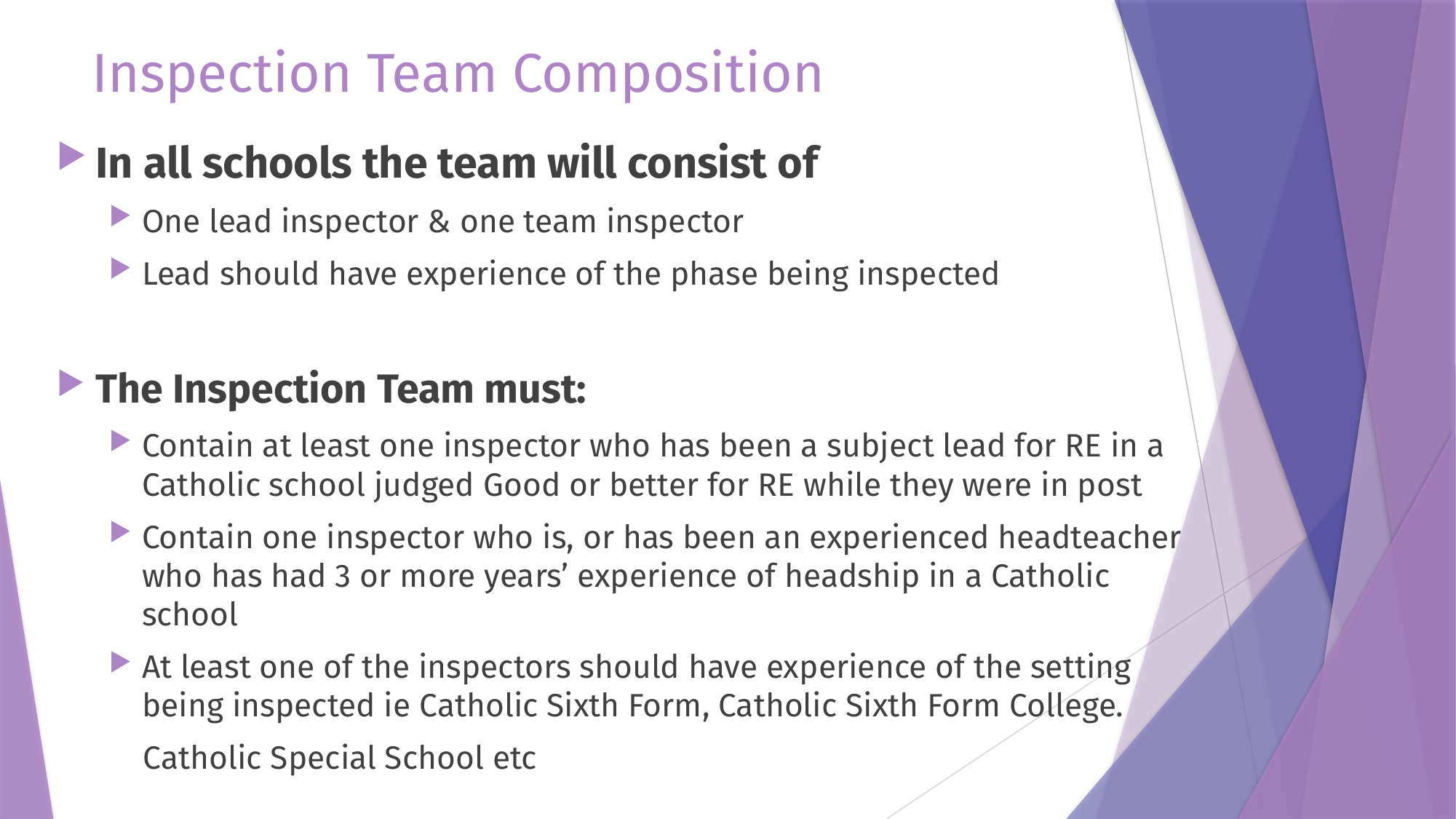

# Inspection Team Composition
In all schools the team will consist of
One lead inspector & one team inspector
Lead should have experience of the phase being inspected

The Inspection Team must:
Contain at least one inspector who has been a subject lead for RE in a Catholic school judged Good or better for RE while they were in post
Contain one inspector who is, or has been an experienced headteacher who has had 3 or more years’ experience of headship in a Catholic school
At least one of the inspectors should have experience of the setting being inspected ie Catholic Sixth Form, Catholic Sixth Form College.
    Catholic Special School etc